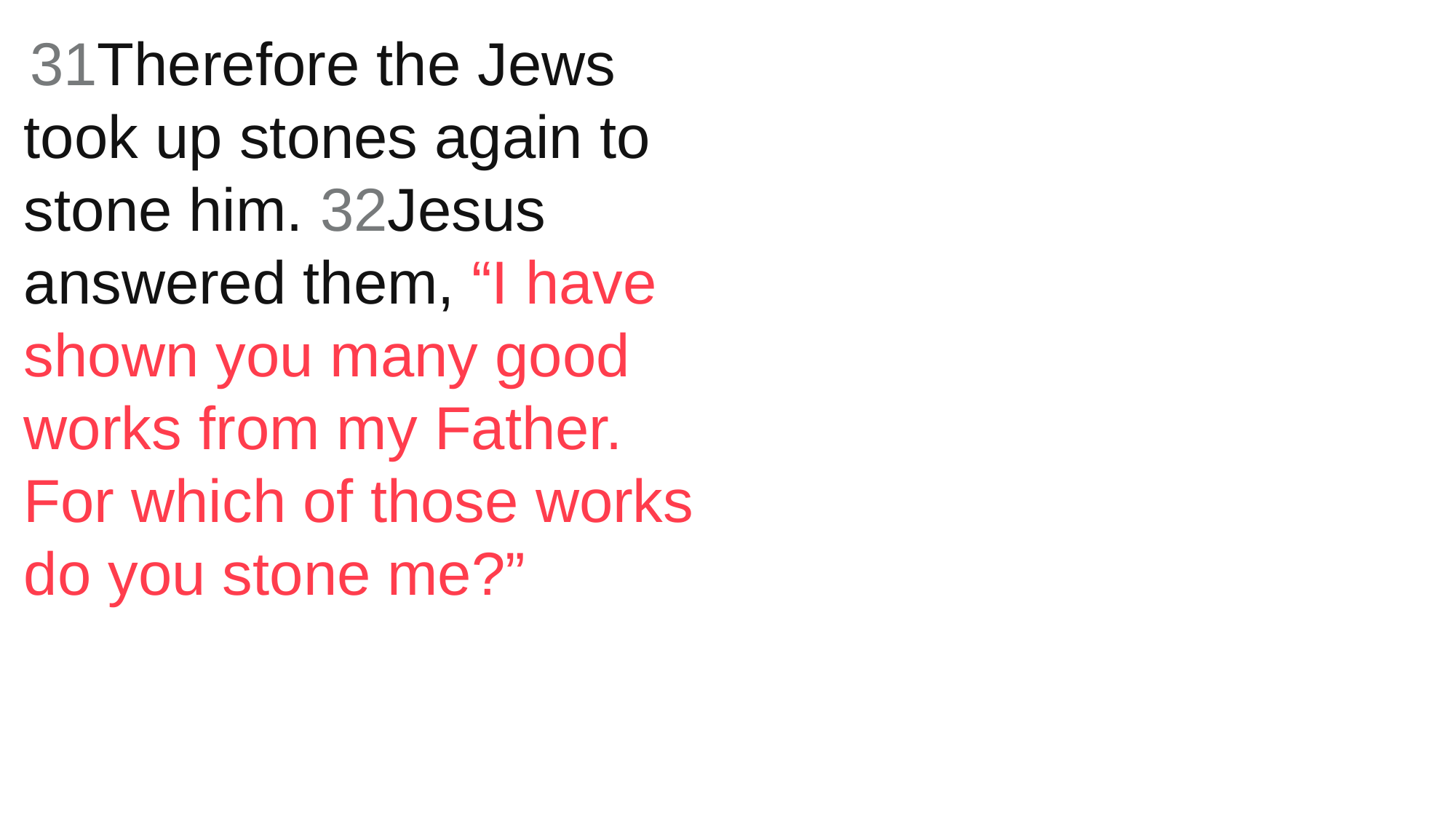

31Therefore the Jews took up stones again to stone him. 32Jesus answered them, “I have shown you many good works from my Father. For which of those works do you stone me?”